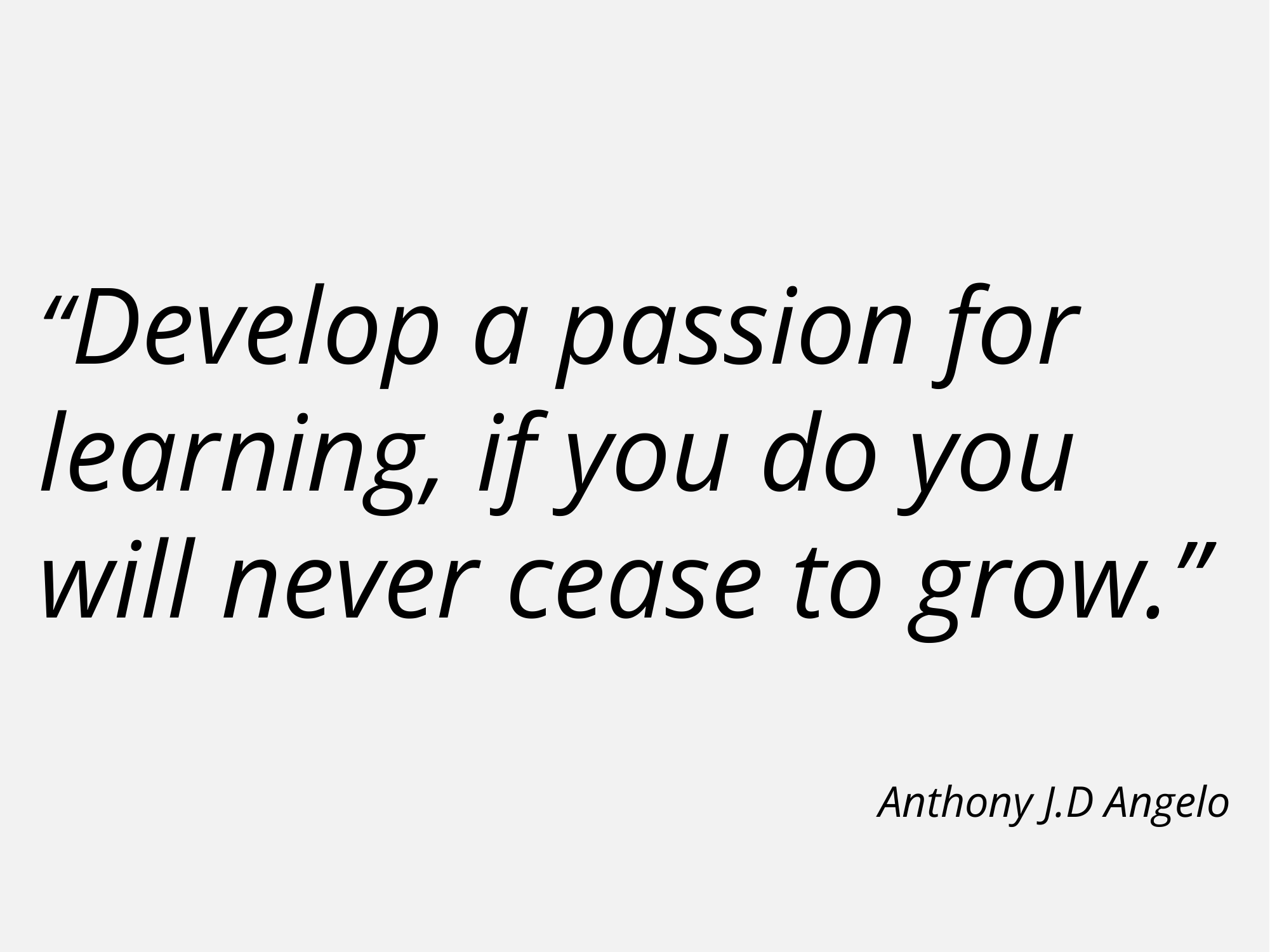

“Develop a passion for learning, if you do you will never cease to grow.”

Anthony J.D Angelo